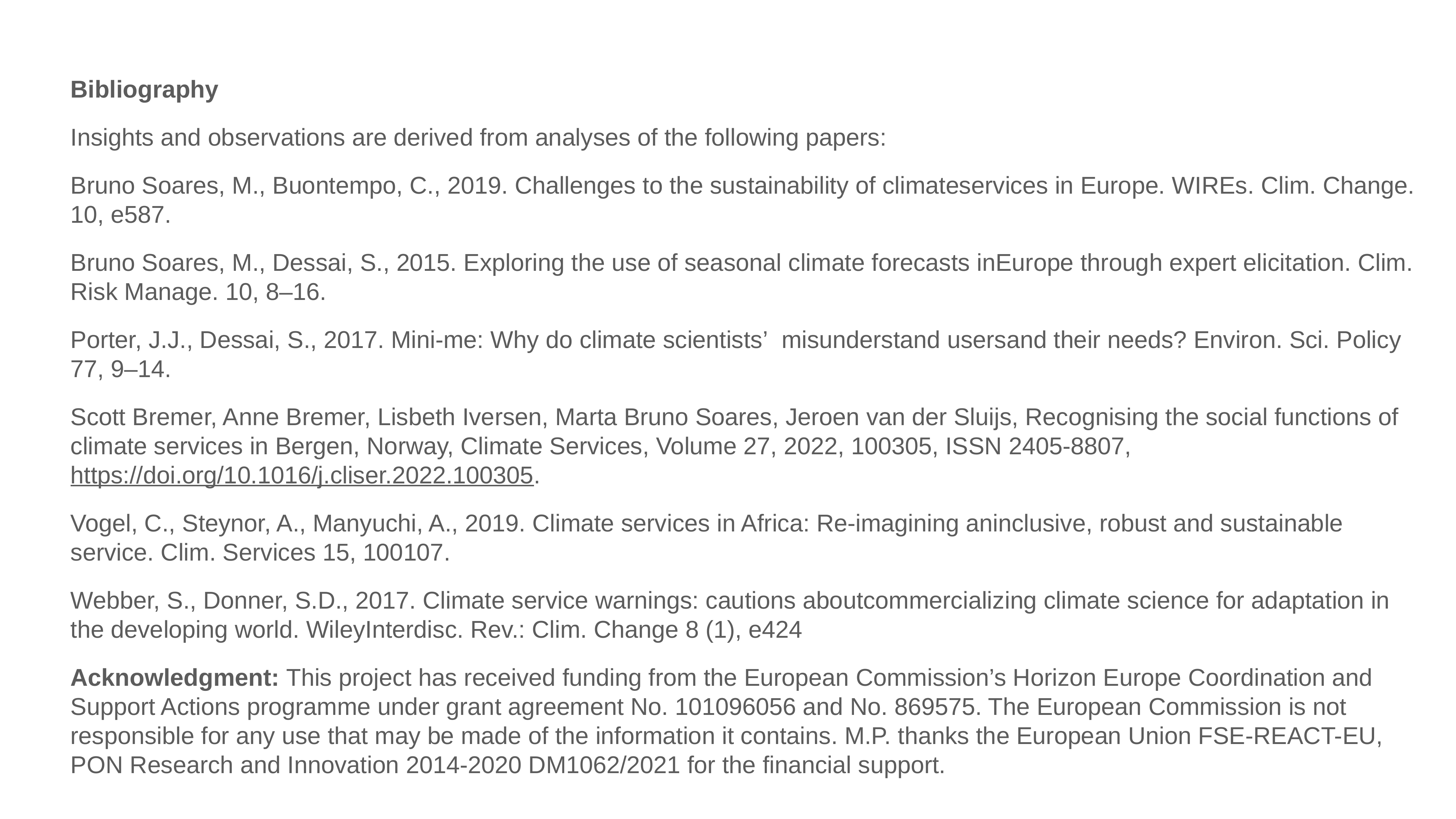

Bibliography
Insights and observations are derived from analyses of the following papers:
Bruno Soares, M., Buontempo, C., 2019. Challenges to the sustainability of climateservices in Europe. WIREs. Clim. Change. 10, e587.
Bruno Soares, M., Dessai, S., 2015. Exploring the use of seasonal climate forecasts inEurope through expert elicitation. Clim. Risk Manage. 10, 8–16.
Porter, J.J., Dessai, S., 2017. Mini-me: Why do climate scientists’  misunderstand usersand their needs? Environ. Sci. Policy 77, 9–14.
Scott Bremer, Anne Bremer, Lisbeth Iversen, Marta Bruno Soares, Jeroen van der Sluijs, Recognising the social functions of climate services in Bergen, Norway, Climate Services, Volume 27, 2022, 100305, ISSN 2405-8807, https://doi.org/10.1016/j.cliser.2022.100305.
Vogel, C., Steynor, A., Manyuchi, A., 2019. Climate services in Africa: Re-imagining aninclusive, robust and sustainable service. Clim. Services 15, 100107.
Webber, S., Donner, S.D., 2017. Climate service warnings: cautions aboutcommercializing climate science for adaptation in the developing world. WileyInterdisc. Rev.: Clim. Change 8 (1), e424
Acknowledgment: This project has received funding from the European Commission’s Horizon Europe Coordination and Support Actions programme under grant agreement No. 101096056 and No. 869575. The European Commission is not responsible for any use that may be made of the information it contains. M.P. thanks the European Union FSE-REACT-EU, PON Research and Innovation 2014-2020 DM1062/2021 for the financial support.